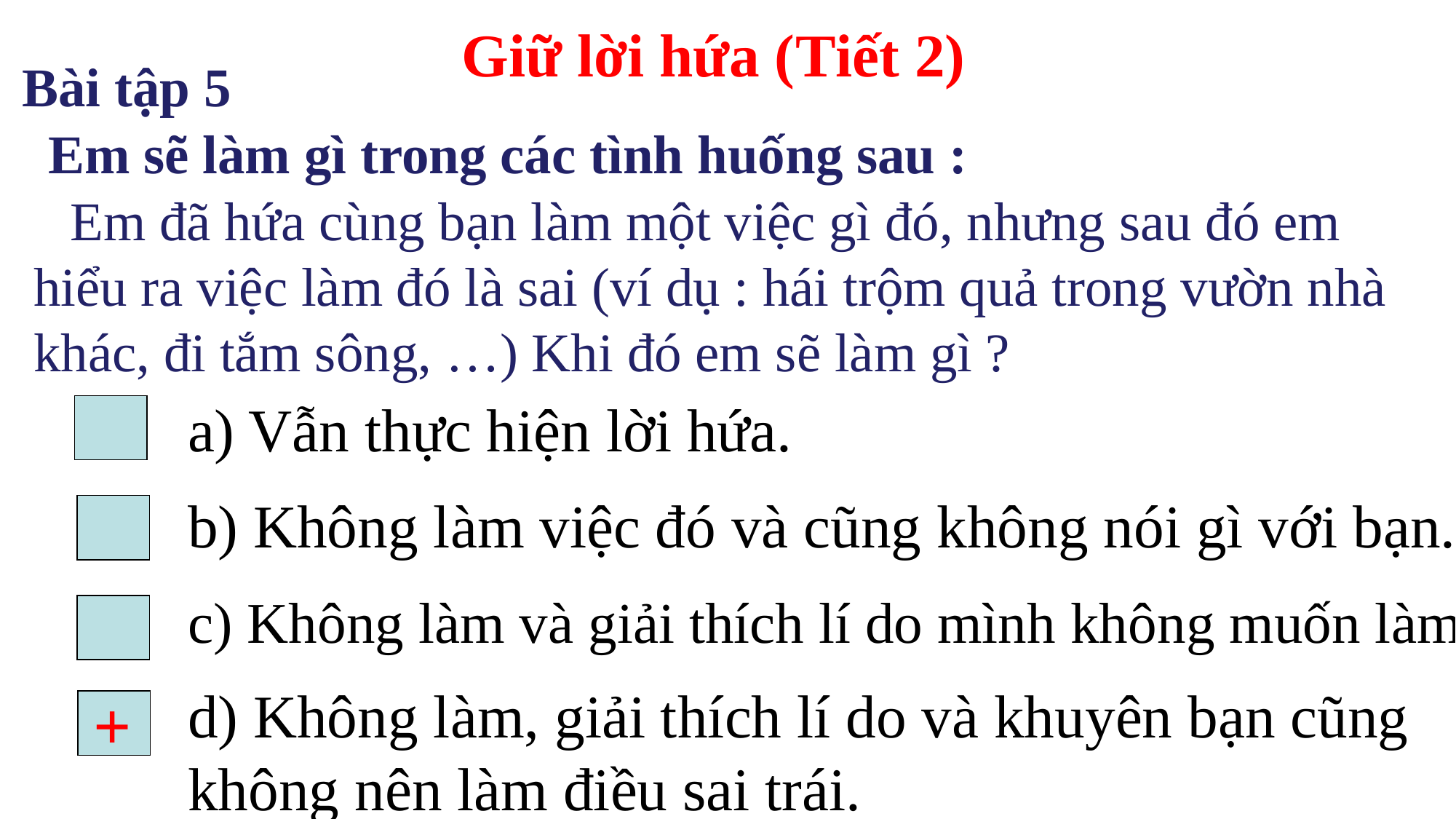

Giữ lời hứa (Tiết 2)
Bài tập 5
 Em sẽ làm gì trong các tình huống sau :
   Em đã hứa cùng bạn làm một việc gì đó, nhưng sau đó em hiểu ra việc làm đó là sai (ví dụ : hái trộm quả trong vườn nhà khác, đi tắm sông, …) Khi đó em sẽ làm gì ?
a) Vẫn thực hiện lời hứa.

b) Không làm việc đó và cũng không nói gì với bạn.

c) Không làm và giải thích lí do mình không muốn làm.

d) Không làm, giải thích lí do và khuyên bạn cũng không nên làm điều sai trái.
+